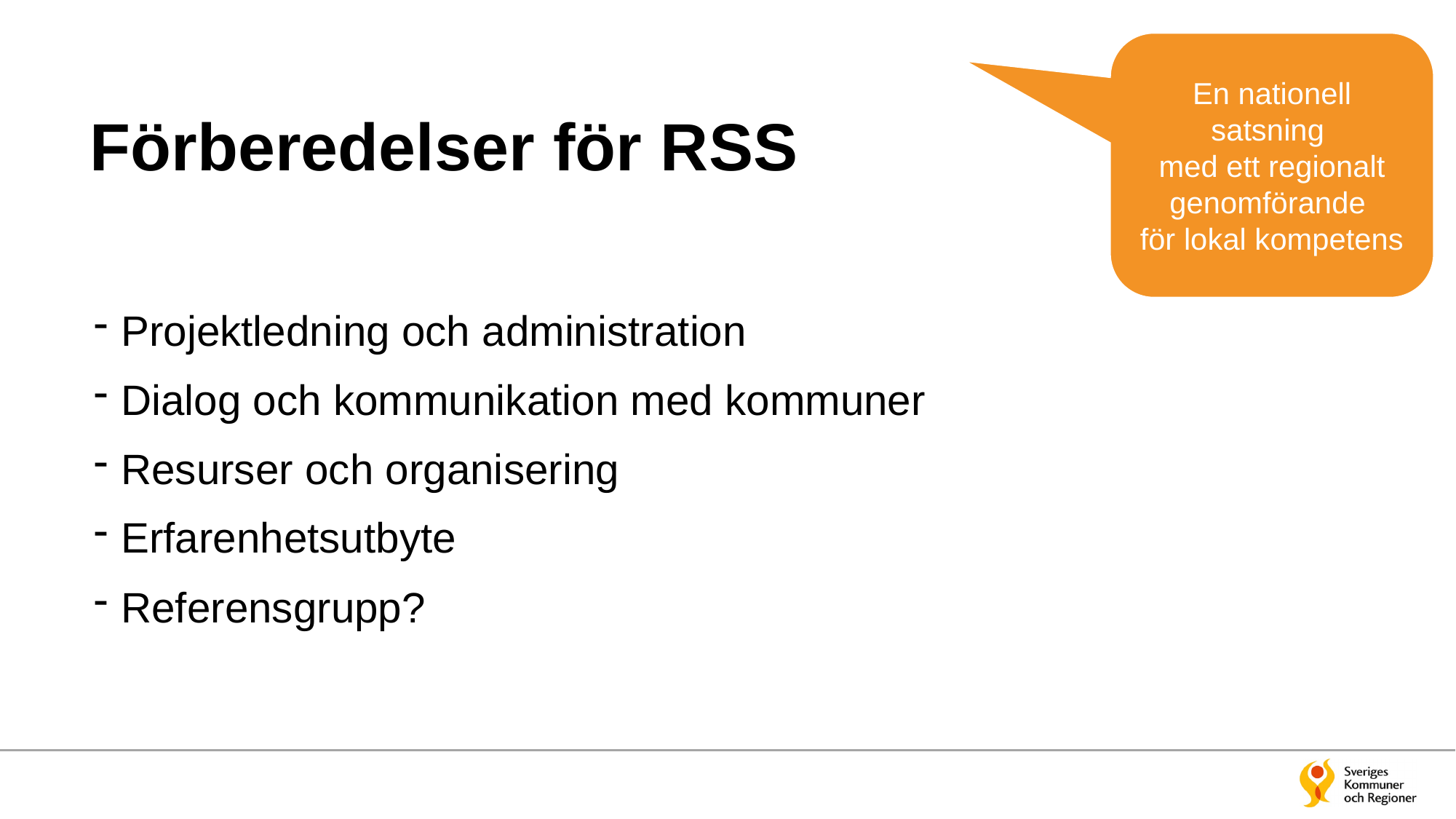

En nationell satsning
med ett regionalt genomförande
för lokal kompetens

# Förberedelser för RSS
Projektledning och administration
Dialog och kommunikation med kommuner
Resurser och organisering
Erfarenhetsutbyte
Referensgrupp?